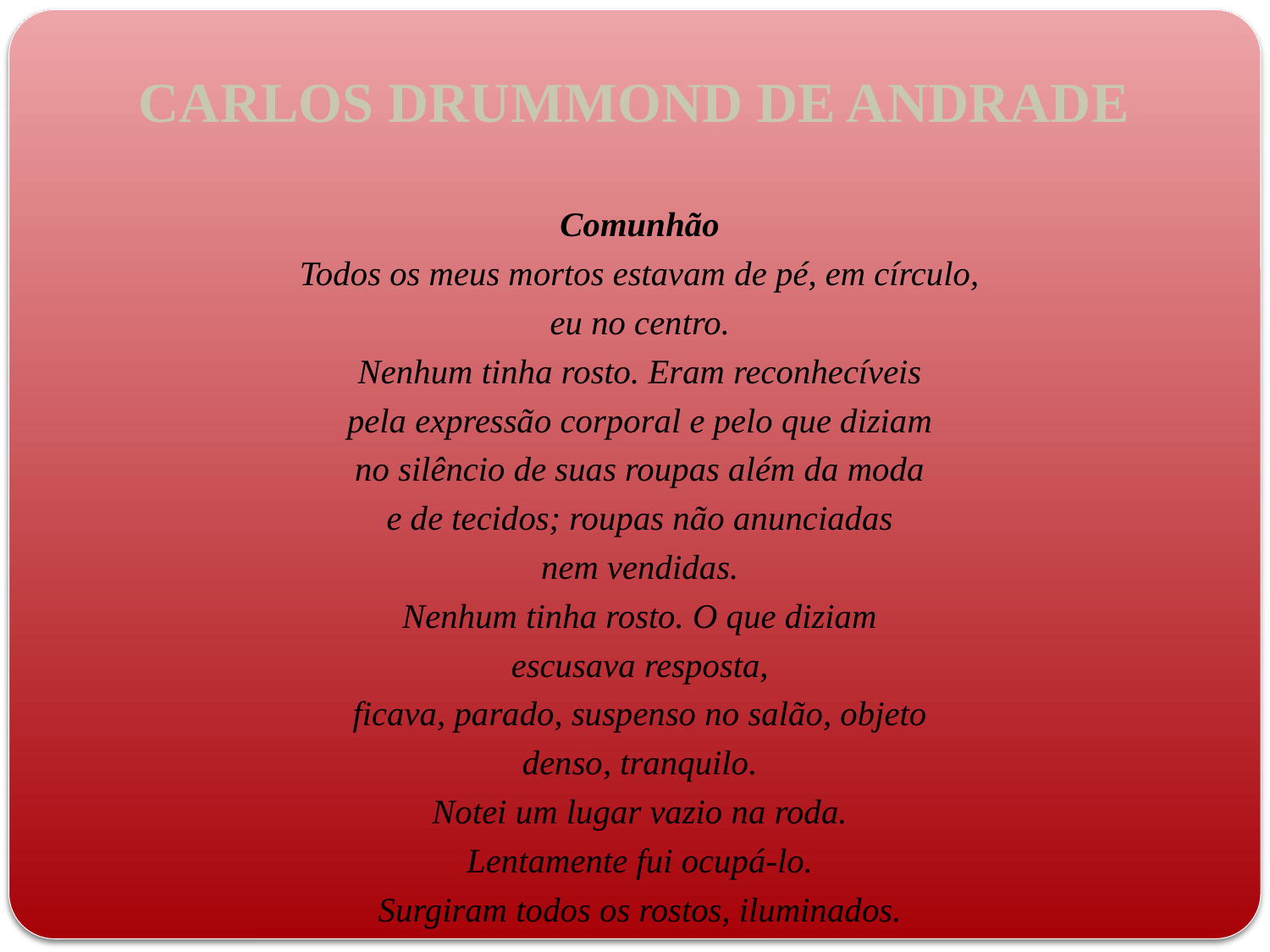

# CARLOS DRUMMOND DE ANDRADE
Comunhão
Todos os meus mortos estavam de pé, em círculo,
eu no centro.
Nenhum tinha rosto. Eram reconhecíveis
pela expressão corporal e pelo que diziam
no silêncio de suas roupas além da moda
e de tecidos; roupas não anunciadas
nem vendidas.
Nenhum tinha rosto. O que diziam
escusava resposta,
ficava, parado, suspenso no salão, objeto
denso, tranquilo.
Notei um lugar vazio na roda.
Lentamente fui ocupá-lo.
Surgiram todos os rostos, iluminados.